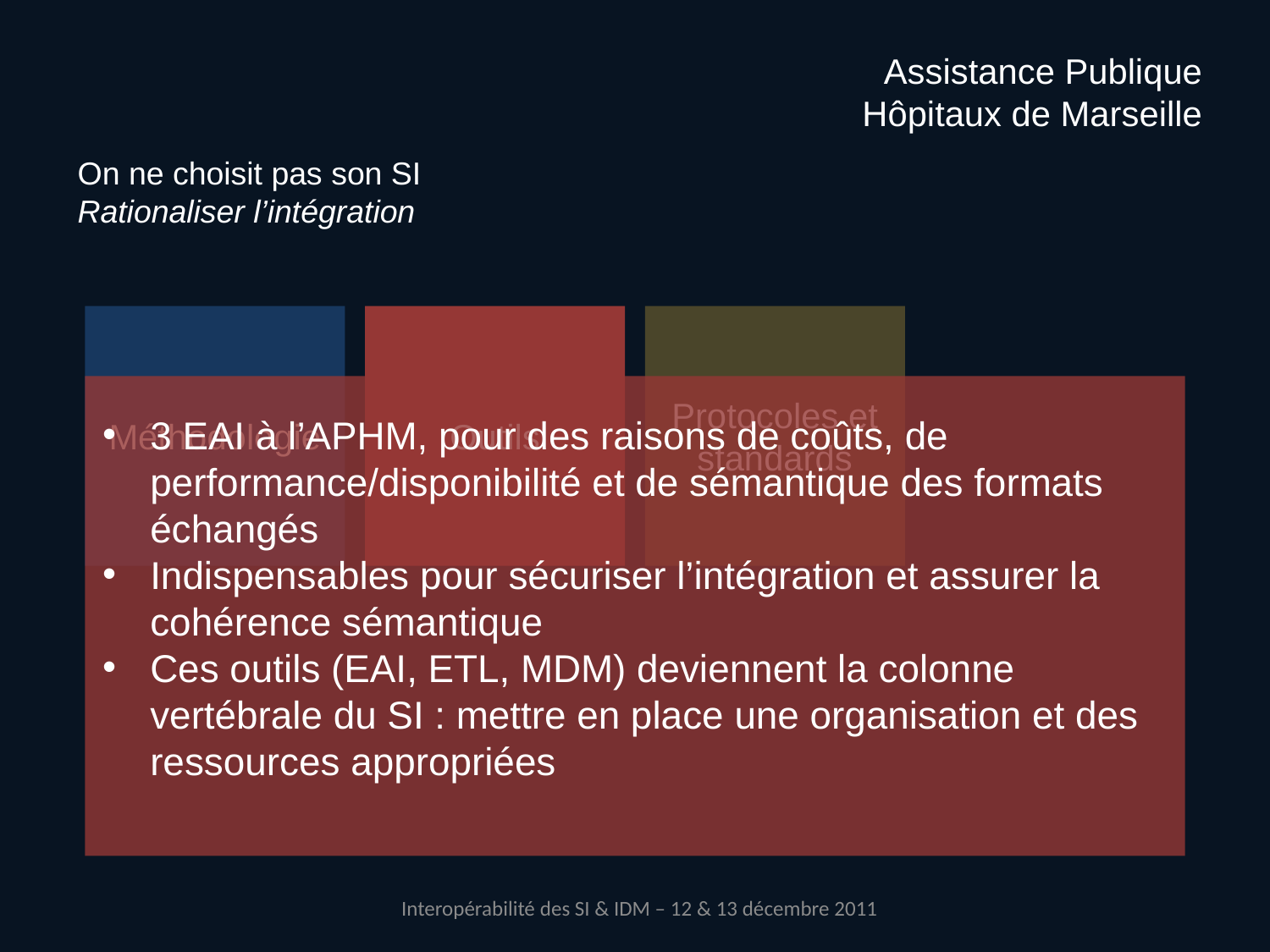

# On ne choisit pas son SI Rationaliser l’intégration
Méthodologie
Outils
Protocoles et standards

3 EAI à l’APHM, pour des raisons de coûts, de performance/disponibilité et de sémantique des formats échangés
Indispensables pour sécuriser l’intégration et assurer la cohérence sémantique
Ces outils (EAI, ETL, MDM) deviennent la colonne vertébrale du SI : mettre en place une organisation et des ressources appropriées

Interopérabilité des SI & IDM – 12 & 13 décembre 2011